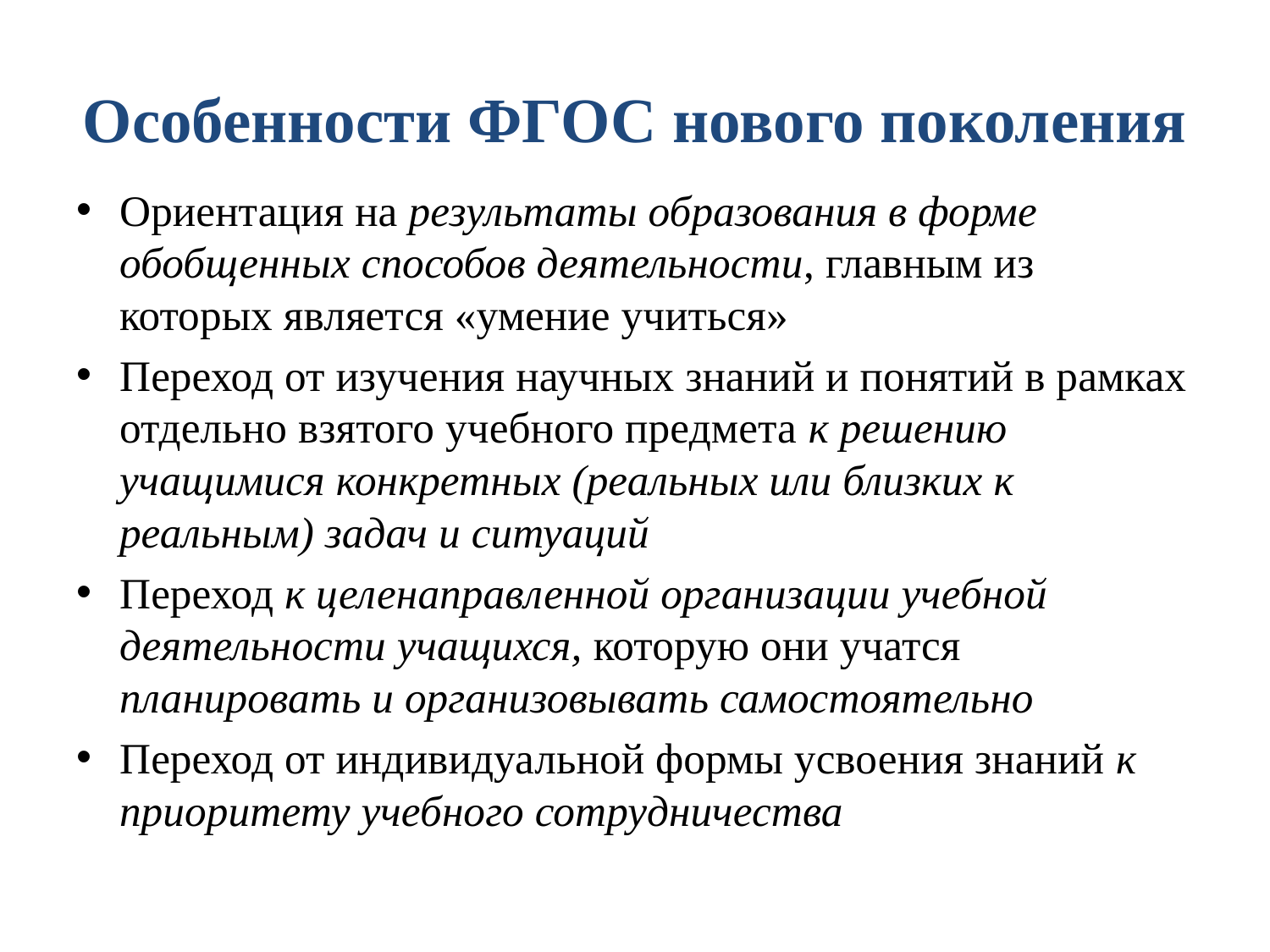

# Особенности ФГОС нового поколения
Ориентация на результаты образования в форме обобщенных способов деятельности, главным из которых является «умение учиться»
Переход от изучения научных знаний и понятий в рамках отдельно взятого учебного предмета к решению учащимися конкретных (реальных или близких к реальным) задач и ситуаций
Переход к целенаправленной организации учебной деятельности учащихся, которую они учатся планировать и организовывать самостоятельно
Переход от индивидуальной формы усвоения знаний к приоритету учебного сотрудничества